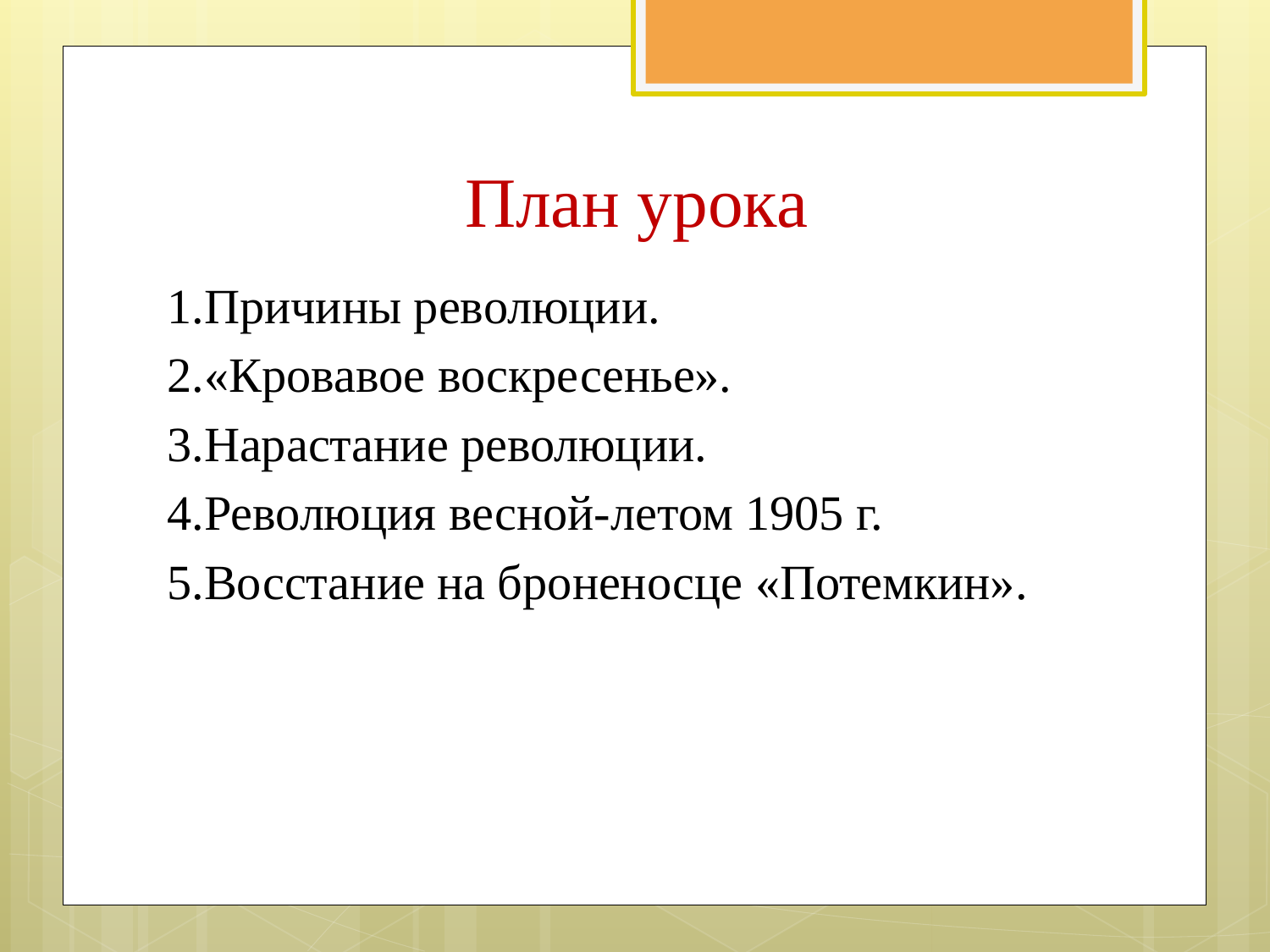

# План урока
1.Причины революции.
2.«Кровавое воскресенье».
3.Нарастание революции.
4.Революция весной-летом 1905 г.
5.Восстание на броненосце «Потемкин».